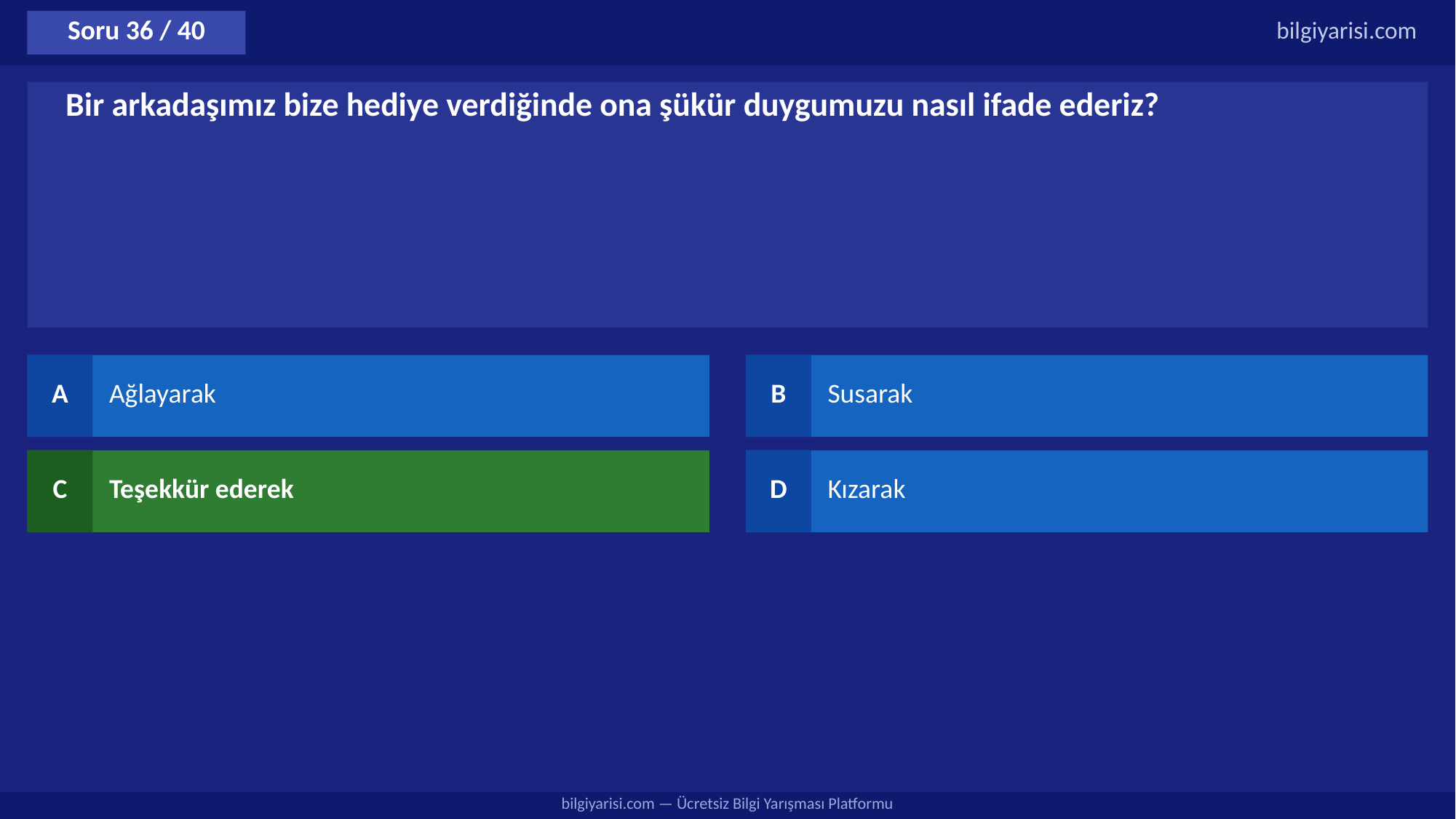

Soru 36 / 40
bilgiyarisi.com

Bir arkadaşımız bize hediye verdiğinde ona şükür duygumuzu nasıl ifade ederiz?

A
Ağlayarak

B
Susarak

C
Teşekkür ederek

D
Kızarak
bilgiyarisi.com — Ücretsiz Bilgi Yarışması Platformu